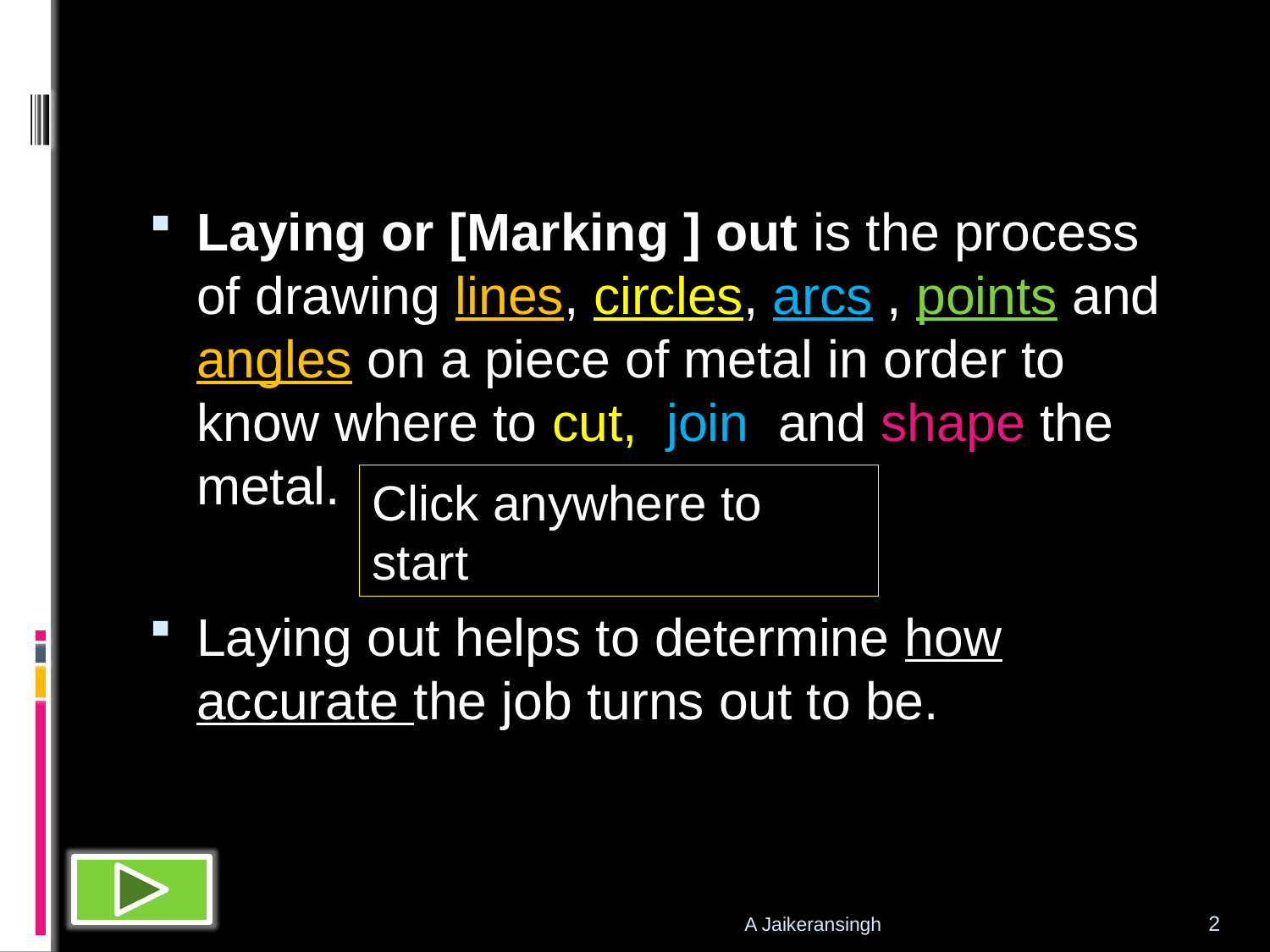

Laying or [Marking ] out is the process of drawing lines, circles, arcs , points and angles on a piece of metal in order to know where to cut,  join  and shape the metal.

Laying out helps to determine how accurate the job turns out to be.

Click anywhere to start

A Jaikeransingh
2